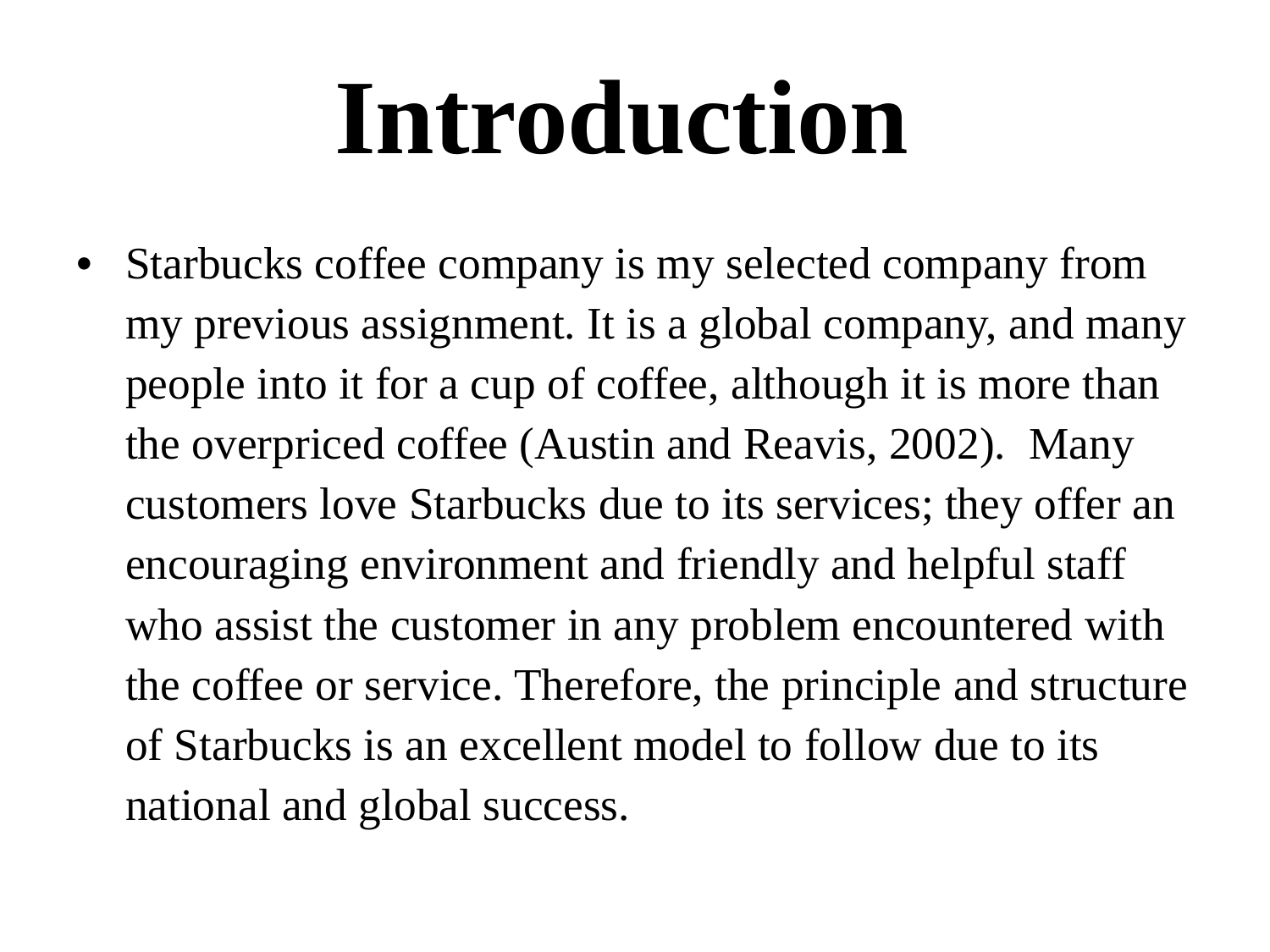

# Introduction
Starbucks coffee company is my selected company from my previous assignment. It is a global company, and many people into it for a cup of coffee, although it is more than the overpriced coffee (Austin and Reavis, 2002).  Many customers love Starbucks due to its services; they offer an encouraging environment and friendly and helpful staff who assist the customer in any problem encountered with the coffee or service. Therefore, the principle and structure of Starbucks is an excellent model to follow due to its national and global success.